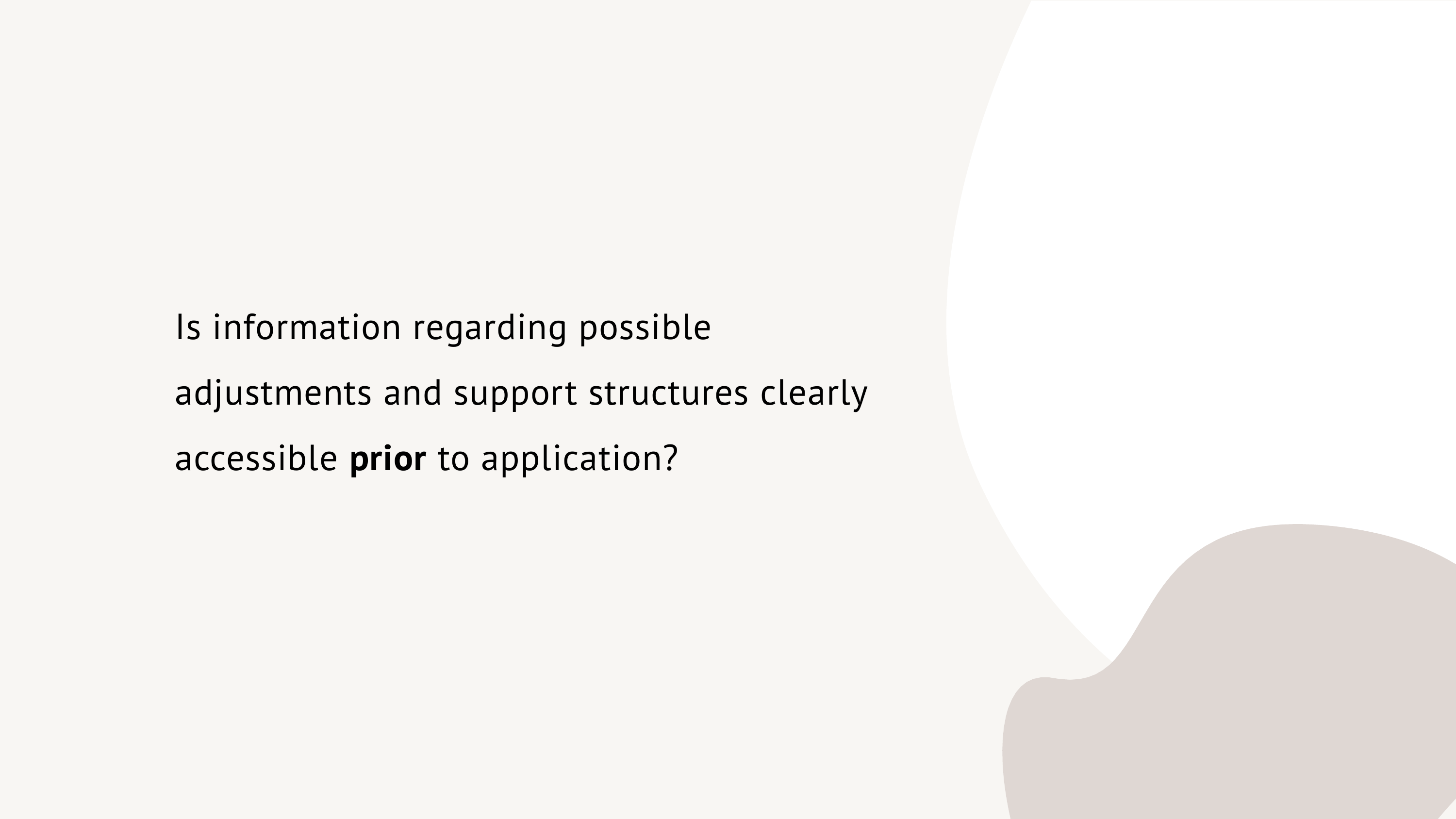

# Reflection question 2

Is information regarding possible adjustments and support structures clearly accessible prior to application?